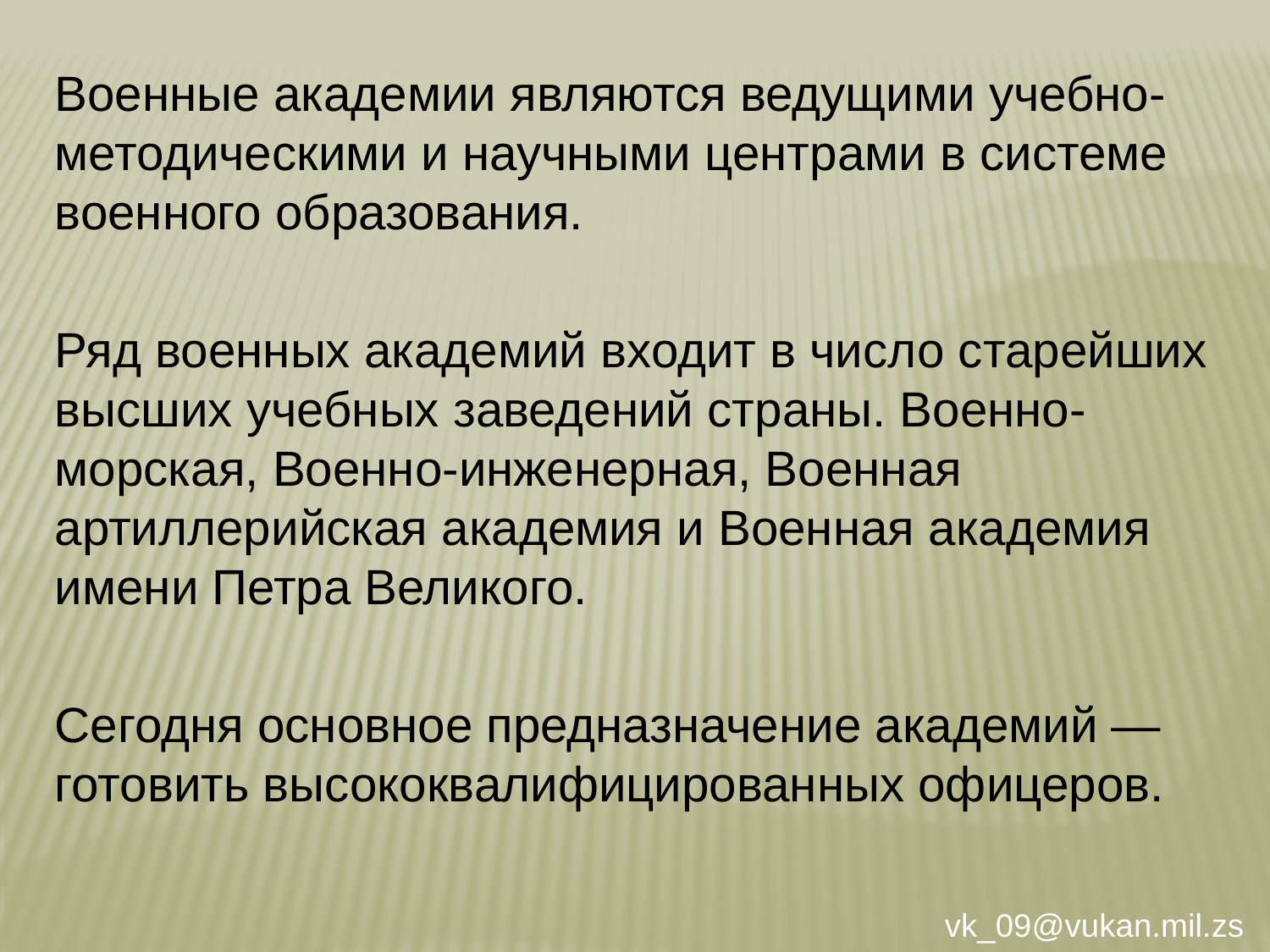

Военные академии являются ведущими учебно-методическими и научными центрами в системе военного образования.

Ряд военных академий входит в число старейших высших учебных заведений страны. Военно-морская, Военно-инженерная, Военная артиллерийская академия и Военная академия имени Петра Великого.

Сегодня основное предназначение академий — готовить высококвалифицированных офицеров.

vk_09@vukan.mil.zs